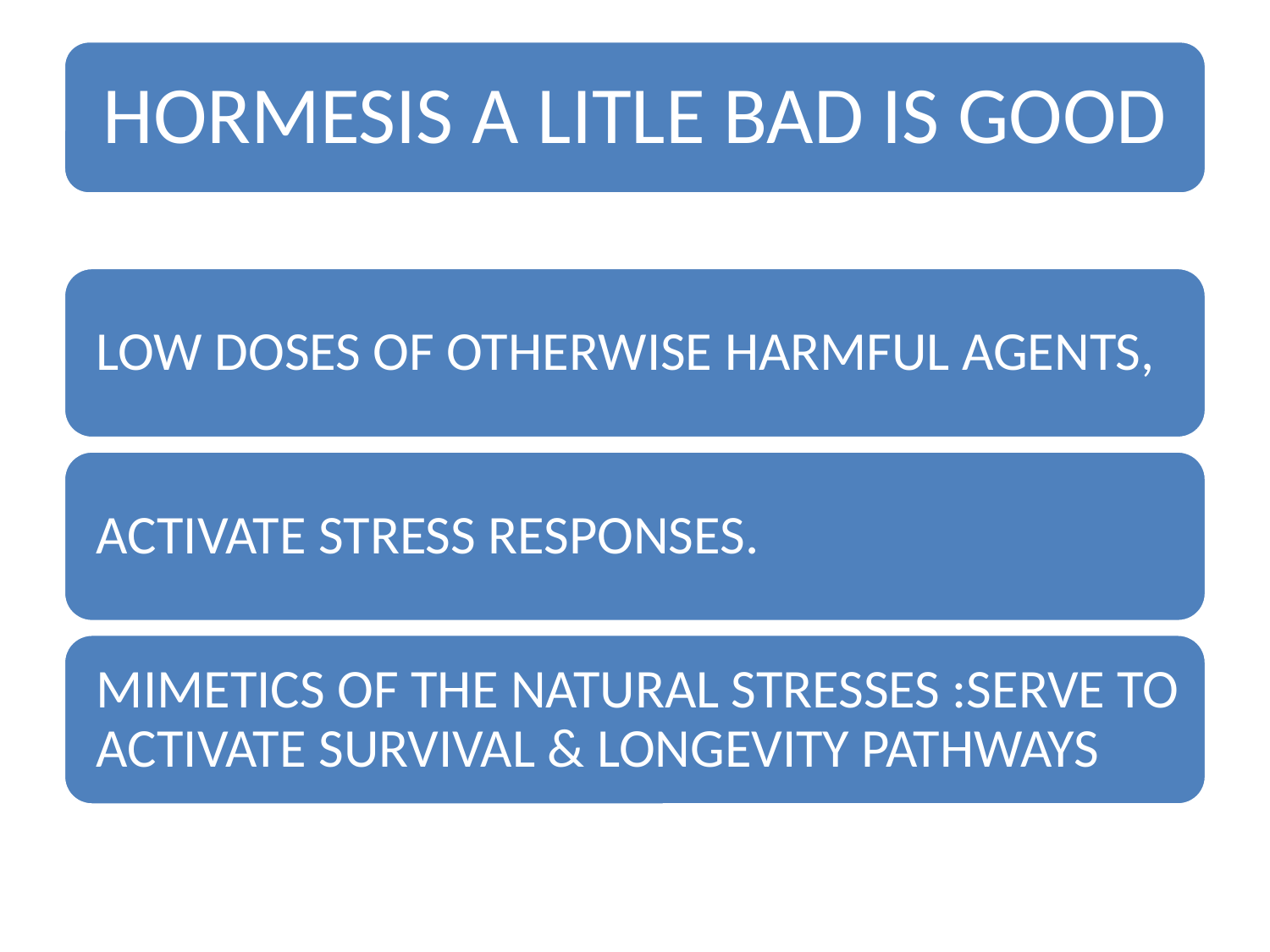

HORMESIS A LITLE BAD IS GOOD
LOW DOSES OF OTHERWISE HARMFUL AGENTS,
ACTIVATE STRESS RESPONSES.
MIMETICS OF THE NATURAL STRESSES :SERVE TO ACTIVATE SURVIVAL & LONGEVITY PATHWAYS